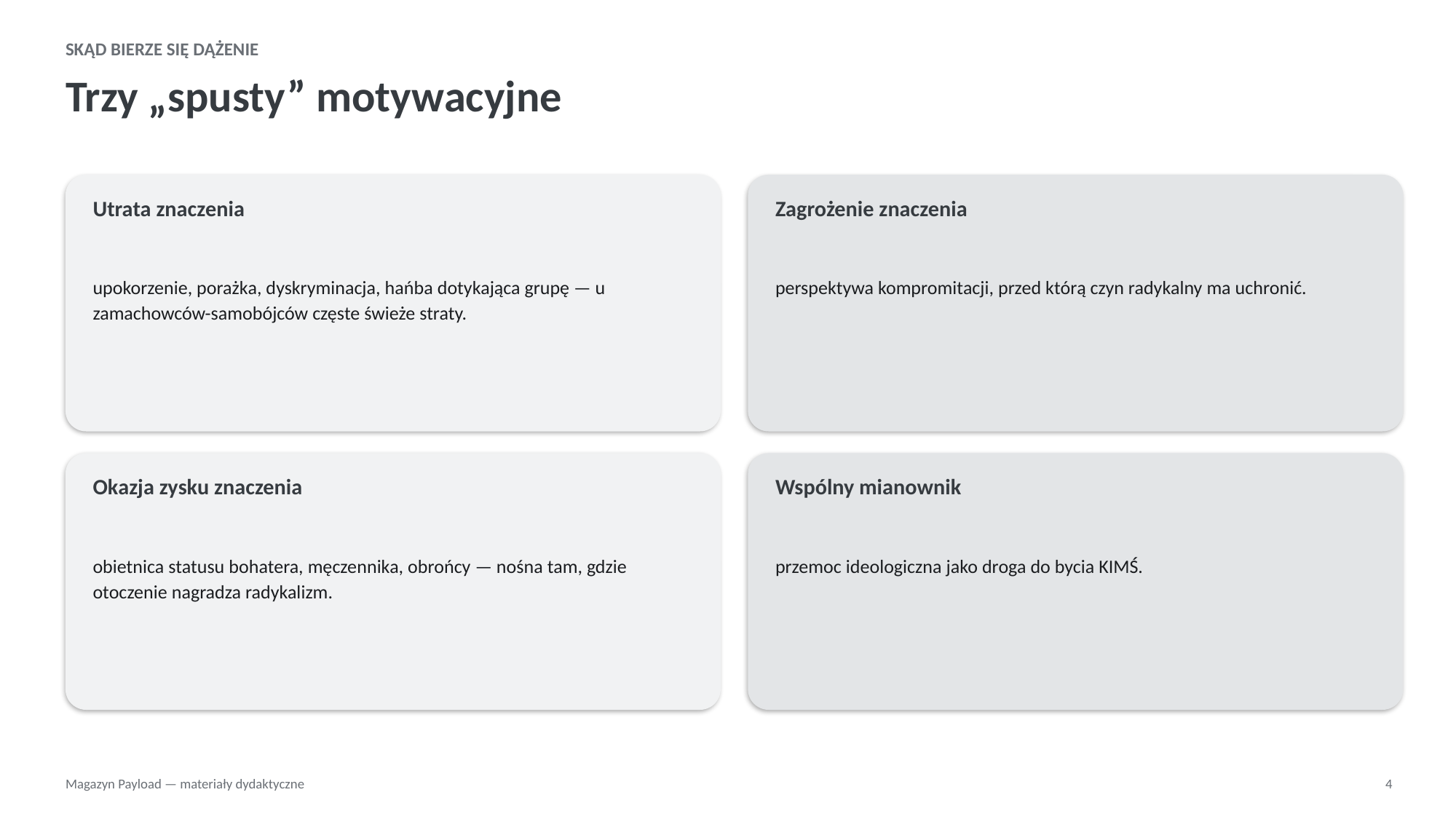

SKĄD BIERZE SIĘ DĄŻENIE
Trzy „spusty” motywacyjne

Utrata znaczenia
Zagrożenie znaczenia
upokorzenie, porażka, dyskryminacja, hańba dotykająca grupę — u zamachowców-samobójców częste świeże straty.
perspektywa kompromitacji, przed którą czyn radykalny ma uchronić.

Okazja zysku znaczenia
Wspólny mianownik
obietnica statusu bohatera, męczennika, obrońcy — nośna tam, gdzie otoczenie nagradza radykalizm.
przemoc ideologiczna jako droga do bycia KIMŚ.
Magazyn Payload — materiały dydaktyczne
4